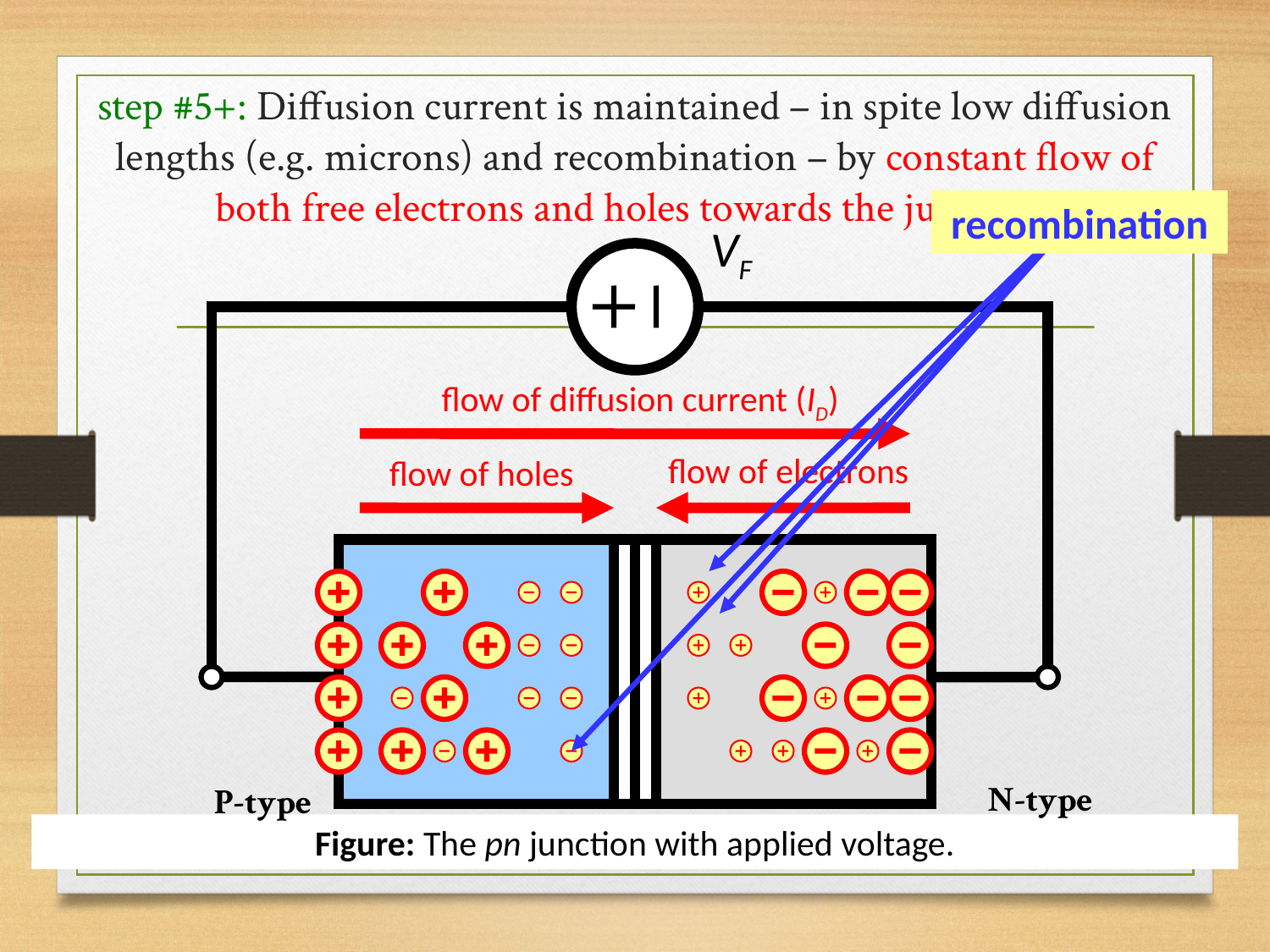

# step #5+: Diffusion current is maintained – in spite low diffusion lengths (e.g. microns) and recombination – by constant flow of both free electrons and holes towards the junction.
recombination

VF

flow of diffusion current (ID)

flow of electrons
flow of holes

N-type
P-type
Figure: The pn junction with applied voltage.
Lecture 03
10/30/2017
80